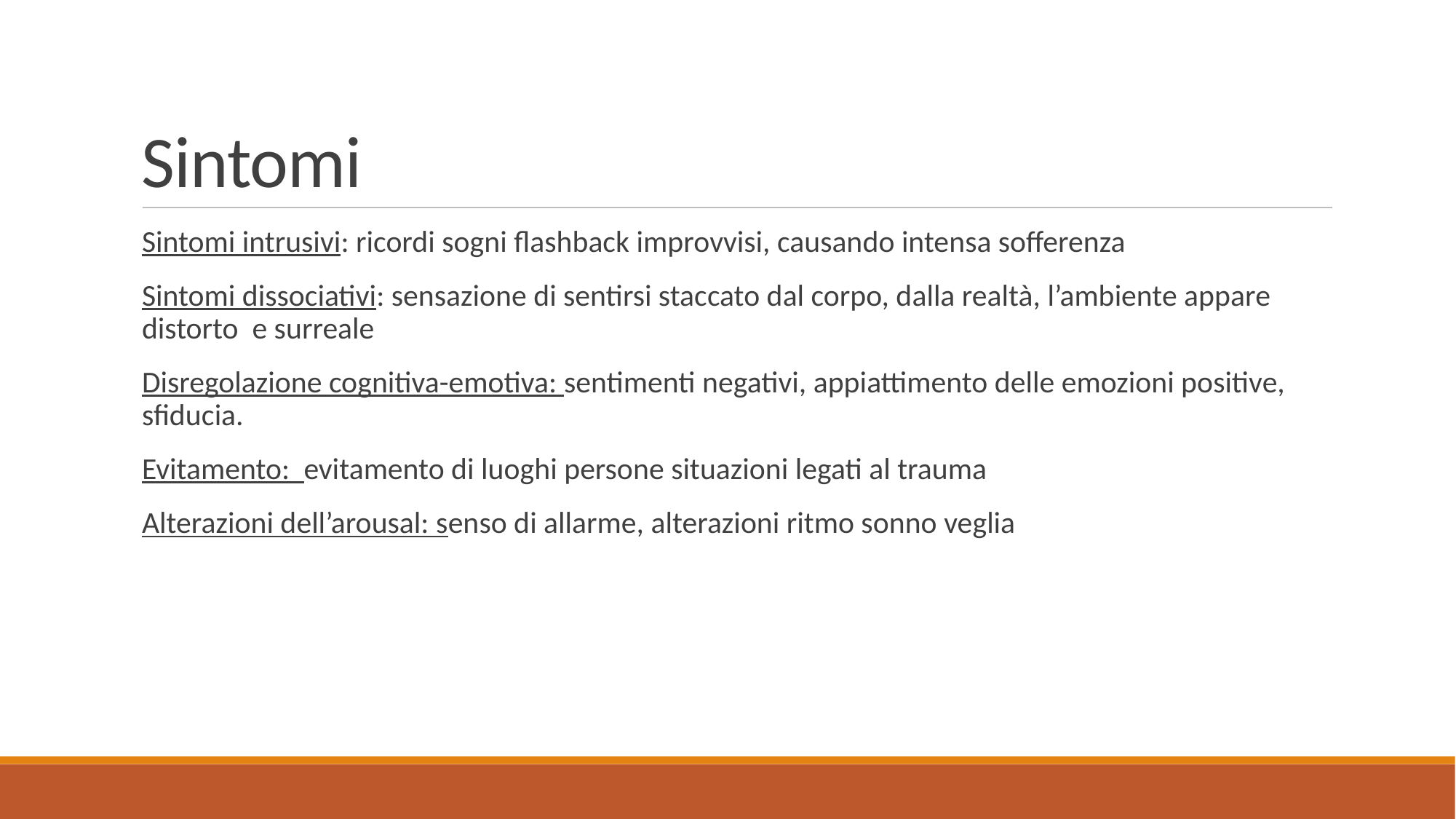

Sintomi
Sintomi intrusivi: ricordi sogni flashback improvvisi, causando intensa sofferenza
Sintomi dissociativi: sensazione di sentirsi staccato dal corpo, dalla realtà, l’ambiente appare distorto  e surreale
Disregolazione cognitiva-emotiva: sentimenti negativi, appiattimento delle emozioni positive, sfiducia.
Evitamento:  evitamento di luoghi persone situazioni legati al trauma
Alterazioni dell’arousal: senso di allarme, alterazioni ritmo sonno veglia